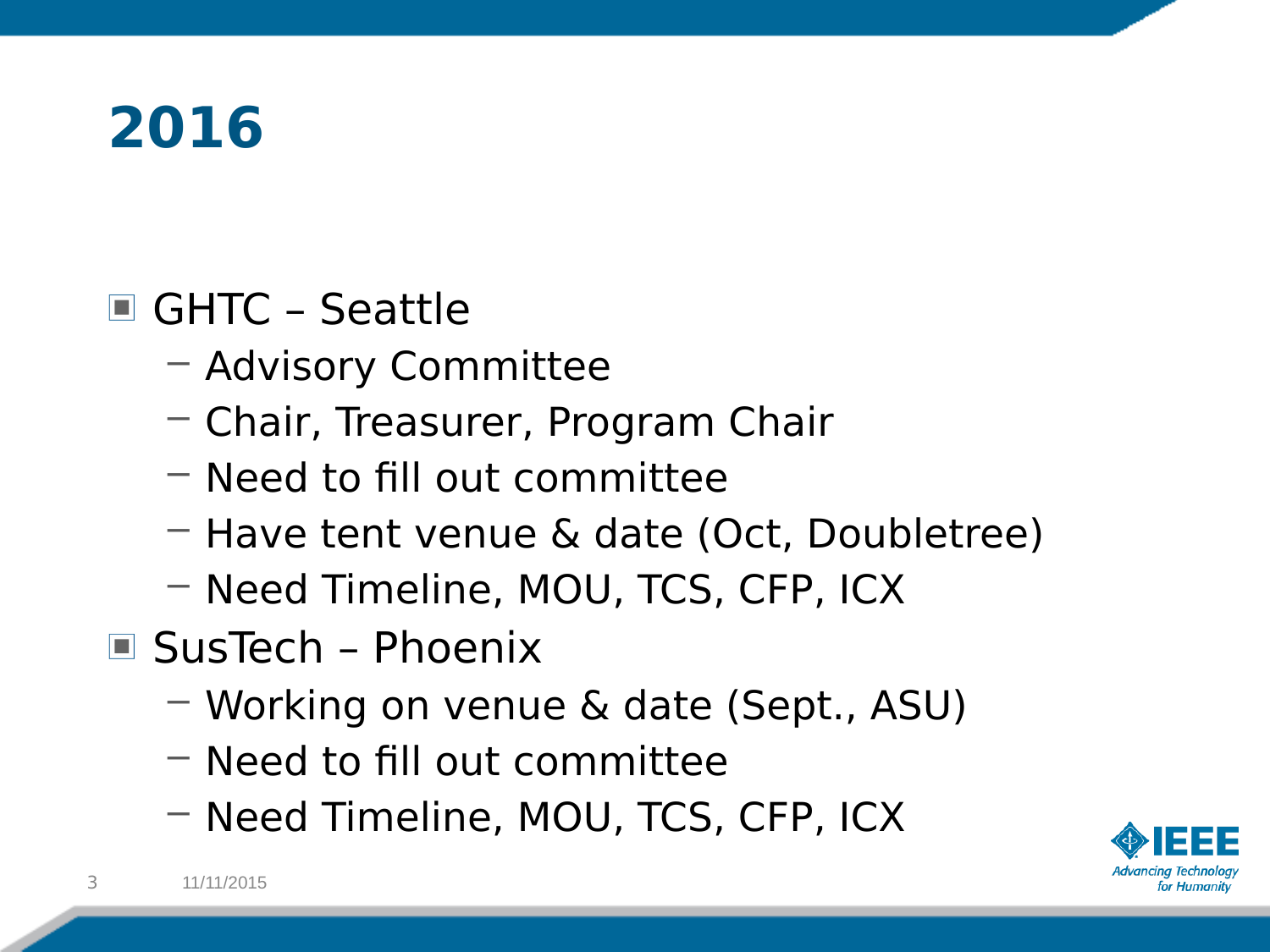

# 2016
GHTC – Seattle
Advisory Committee
Chair, Treasurer, Program Chair
Need to fill out committee
Have tent venue & date (Oct, Doubletree)
Need Timeline, MOU, TCS, CFP, ICX
SusTech – Phoenix
Working on venue & date (Sept., ASU)
Need to fill out committee
Need Timeline, MOU, TCS, CFP, ICX
3
11/11/2015